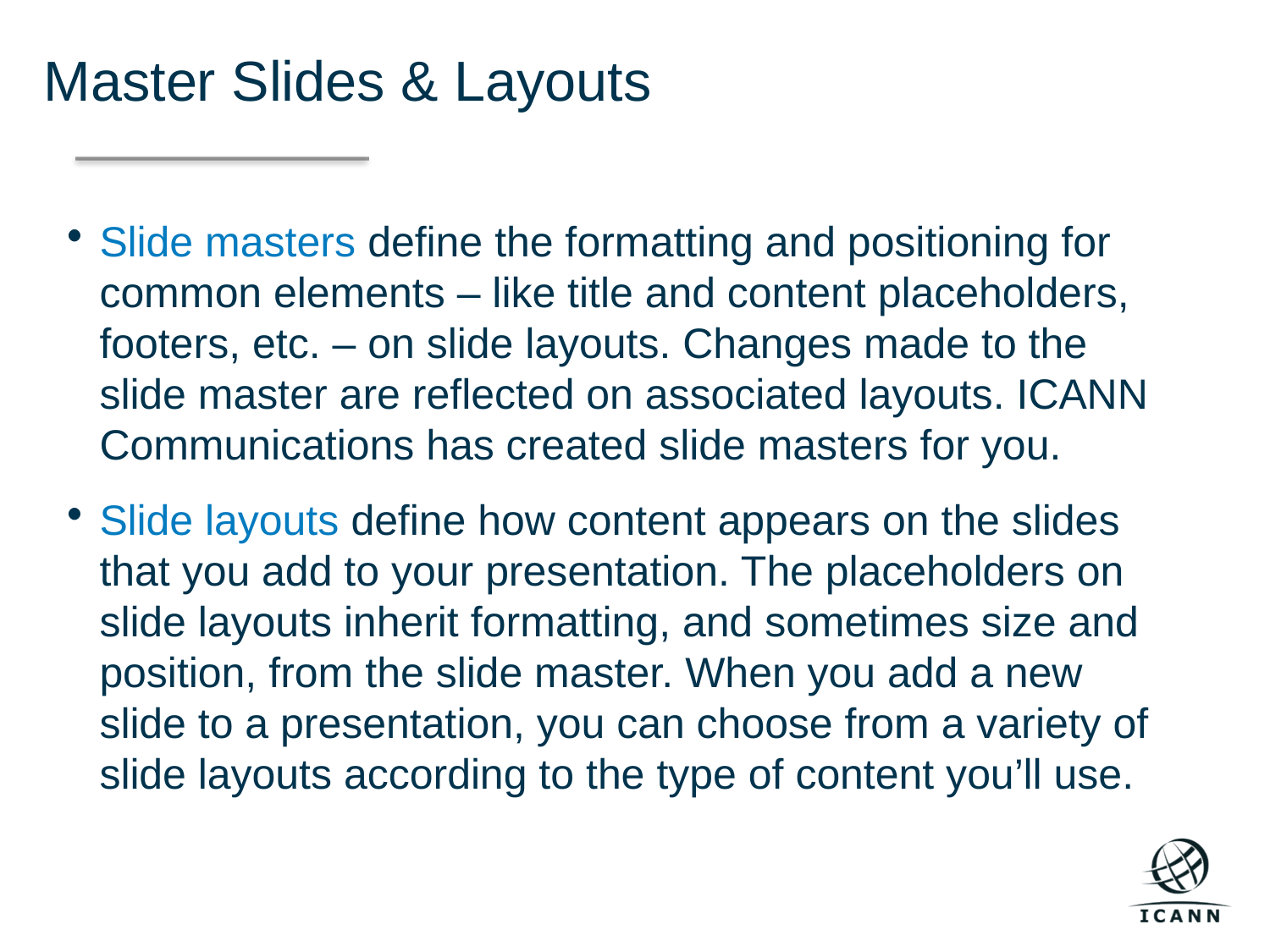

Master Slides & Layouts
Slide masters define the formatting and positioning for common elements – like title and content placeholders, footers, etc. – on slide layouts. Changes made to the slide master are reflected on associated layouts. ICANN Communications has created slide masters for you.
Slide layouts define how content appears on the slides that you add to your presentation. The placeholders on slide layouts inherit formatting, and sometimes size and position, from the slide master. When you add a new slide to a presentation, you can choose from a variety of slide layouts according to the type of content you’ll use.